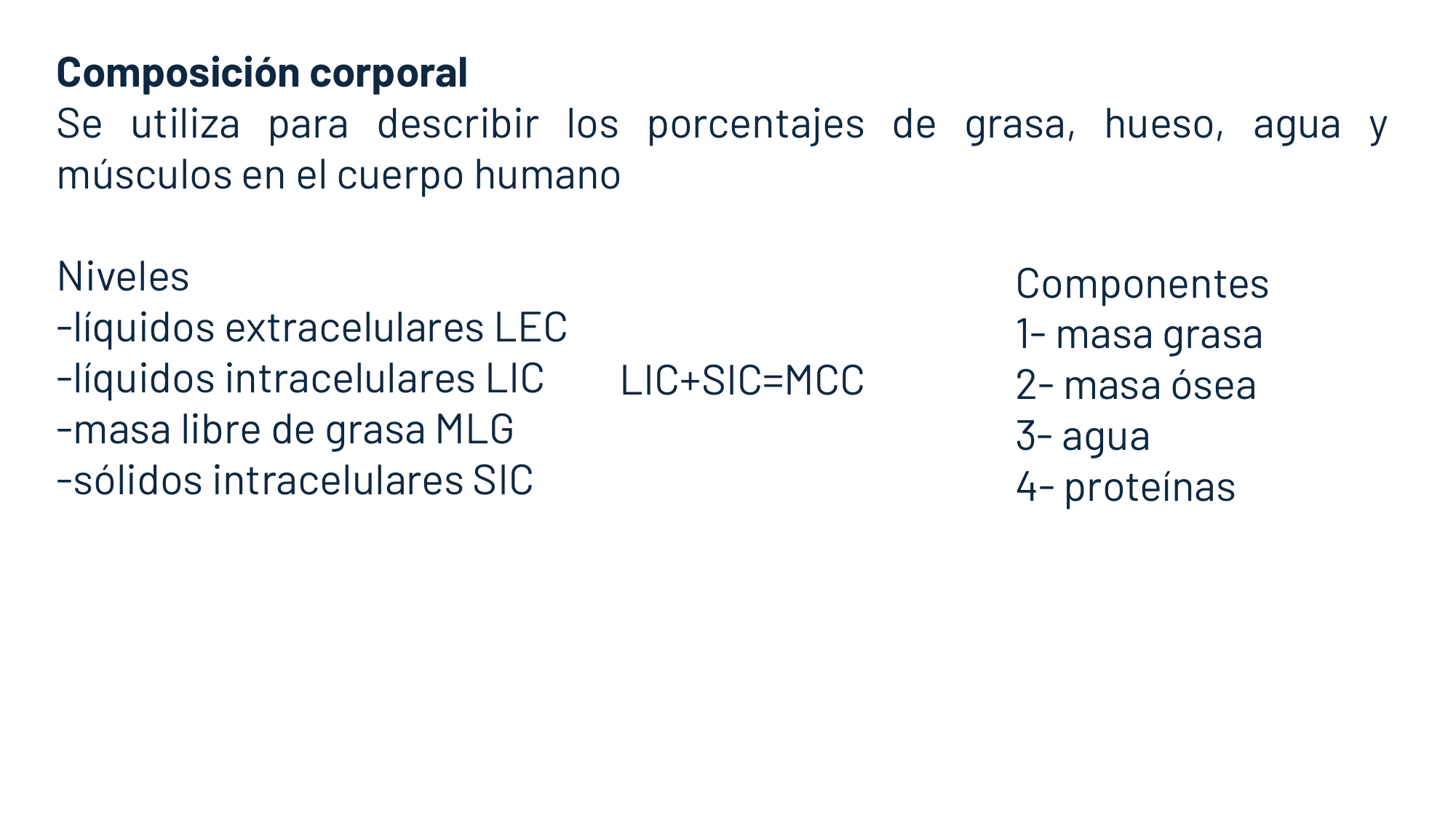

Composición corporal
Se utiliza para describir los porcentajes de grasa, hueso, agua y músculos en el cuerpo humano

Niveles
-líquidos extracelulares LEC
-líquidos intracelulares LIC
-masa libre de grasa MLG
-sólidos intracelulares SIC
Componentes
1- masa grasa
2- masa ósea
3- agua
4- proteínas
LIC+SIC=MCC